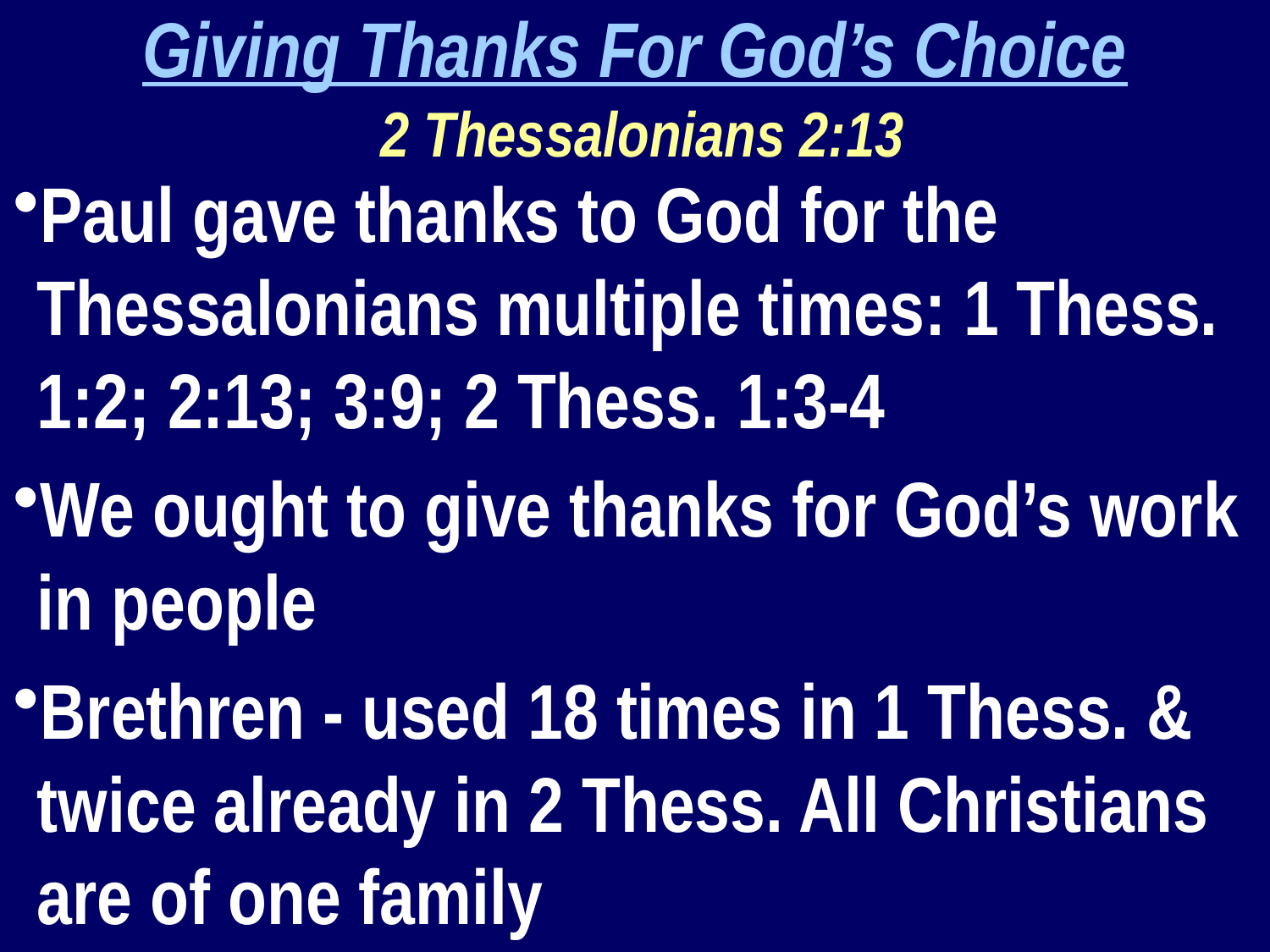

Giving Thanks For God’s Choice
 2 Thessalonians 2:13
Paul gave thanks to God for the Thessalonians multiple times: 1 Thess. 1:2; 2:13; 3:9; 2 Thess. 1:3-4
We ought to give thanks for God’s work in people
Brethren - used 18 times in 1 Thess. & twice already in 2 Thess. All Christians are of one family